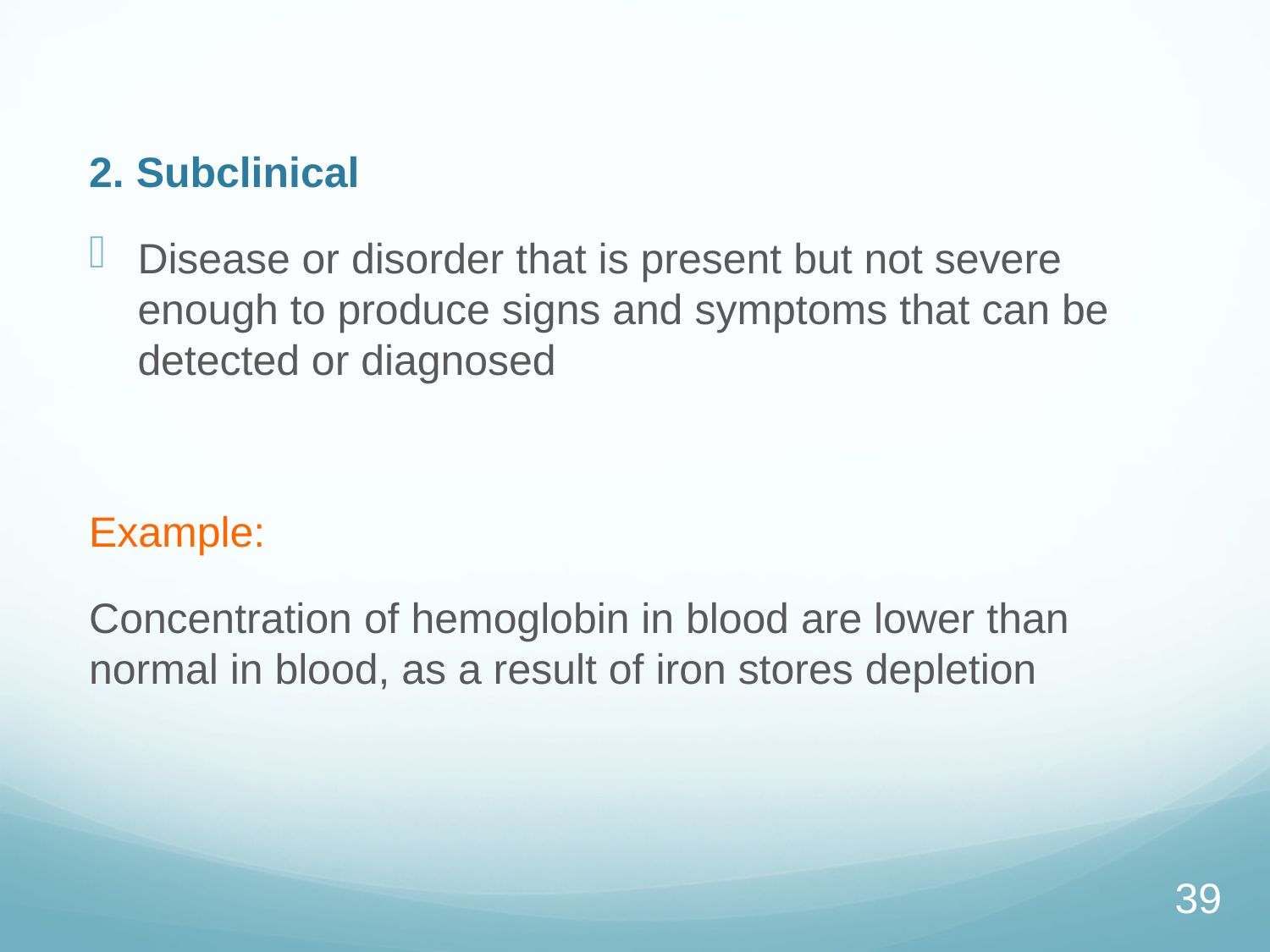

2. Subclinical
Disease or disorder that is present but not severe enough to produce signs and symptoms that can be detected or diagnosed

Example:
Concentration of hemoglobin in blood are lower than normal in blood, as a result of iron stores depletion

39